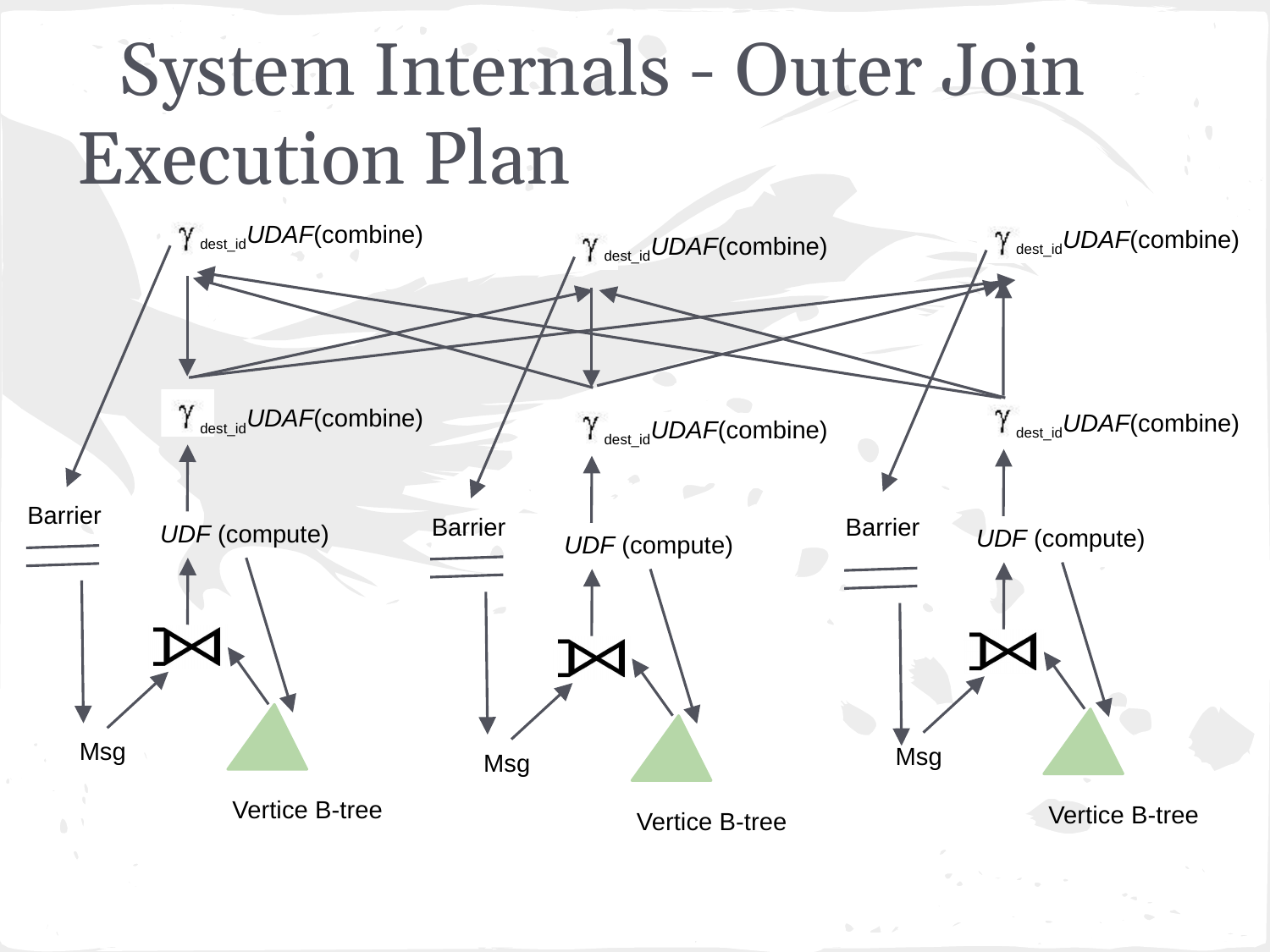

# System Internals - Outer Join Execution Plan
dest_idUDAF(combine)
dest_idUDAF(combine)

dest_idUDAF(combine)

dest_idUDAF(combine)

dest_idUDAF(combine)

dest_idUDAF(combine)
Barrier
Barrier
Barrier
UDF (compute)
UDF (compute)
UDF (compute)

Msg
Msg
Msg
Vertice B-tree
Vertice B-tree
Vertice B-tree